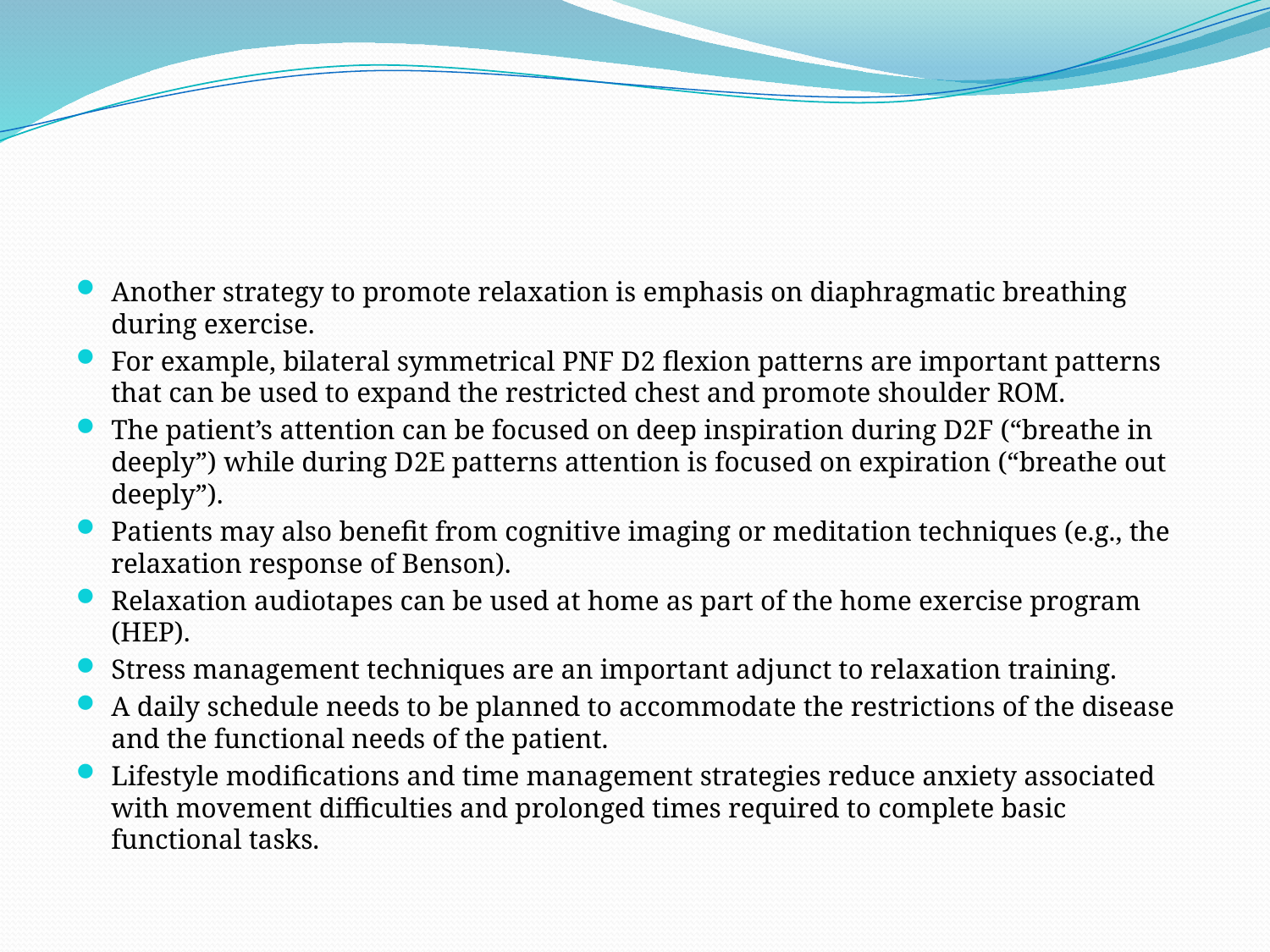

#
Another strategy to promote relaxation is emphasis on diaphragmatic breathing during exercise.
For example, bilateral symmetrical PNF D2 flexion patterns are important patterns that can be used to expand the restricted chest and promote shoulder ROM.
The patient’s attention can be focused on deep inspiration during D2F (“breathe in deeply”) while during D2E patterns attention is focused on expiration (“breathe out deeply”).
Patients may also benefit from cognitive imaging or meditation techniques (e.g., the relaxation response of Benson).
Relaxation audiotapes can be used at home as part of the home exercise program (HEP).
Stress management techniques are an important adjunct to relaxation training.
A daily schedule needs to be planned to accommodate the restrictions of the disease and the functional needs of the patient.
Lifestyle modifications and time management strategies reduce anxiety associated with movement difficulties and prolonged times required to complete basic functional tasks.